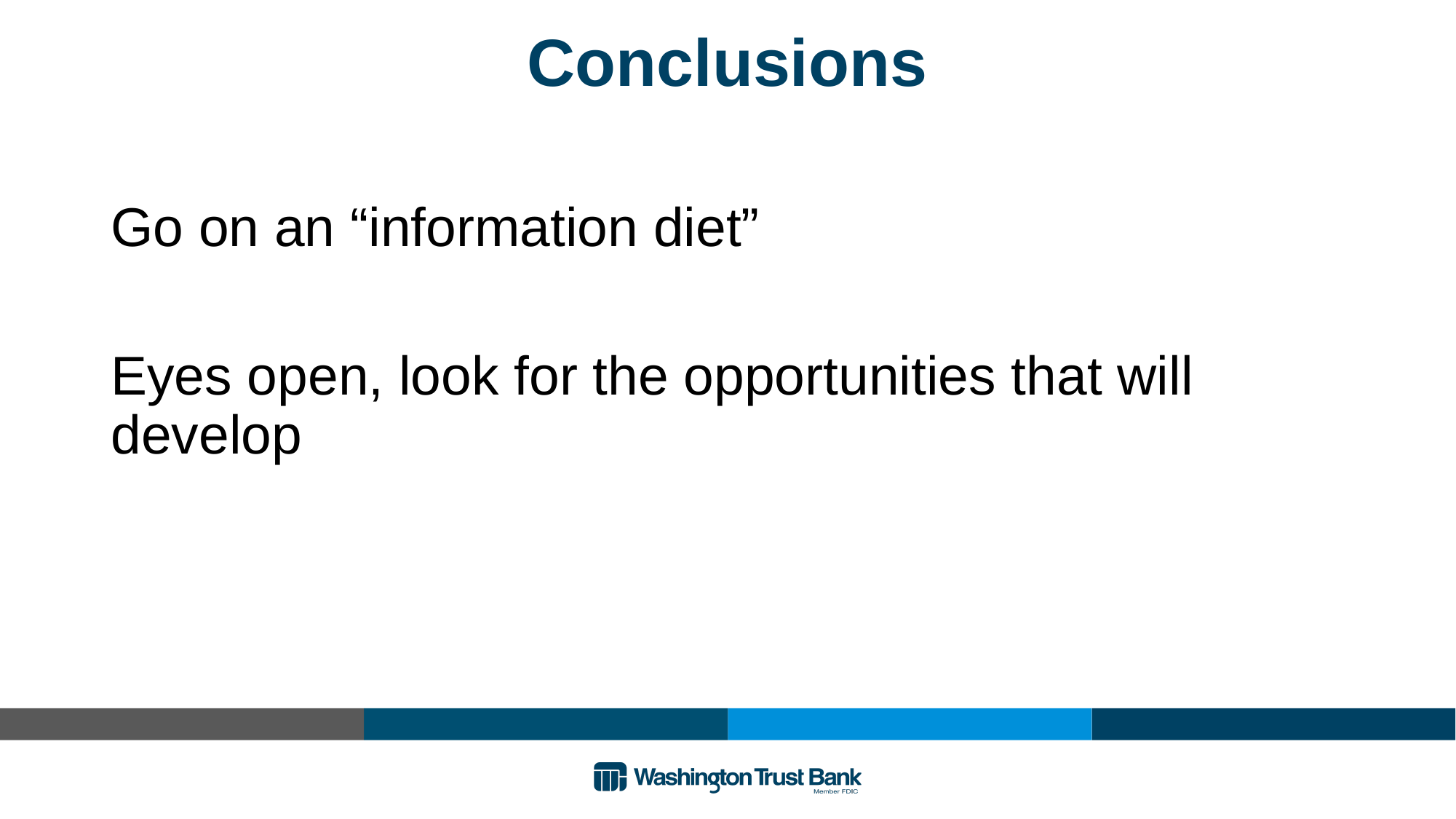

# Conclusions

Go on an “information diet”

Eyes open, look for the opportunities that will develop